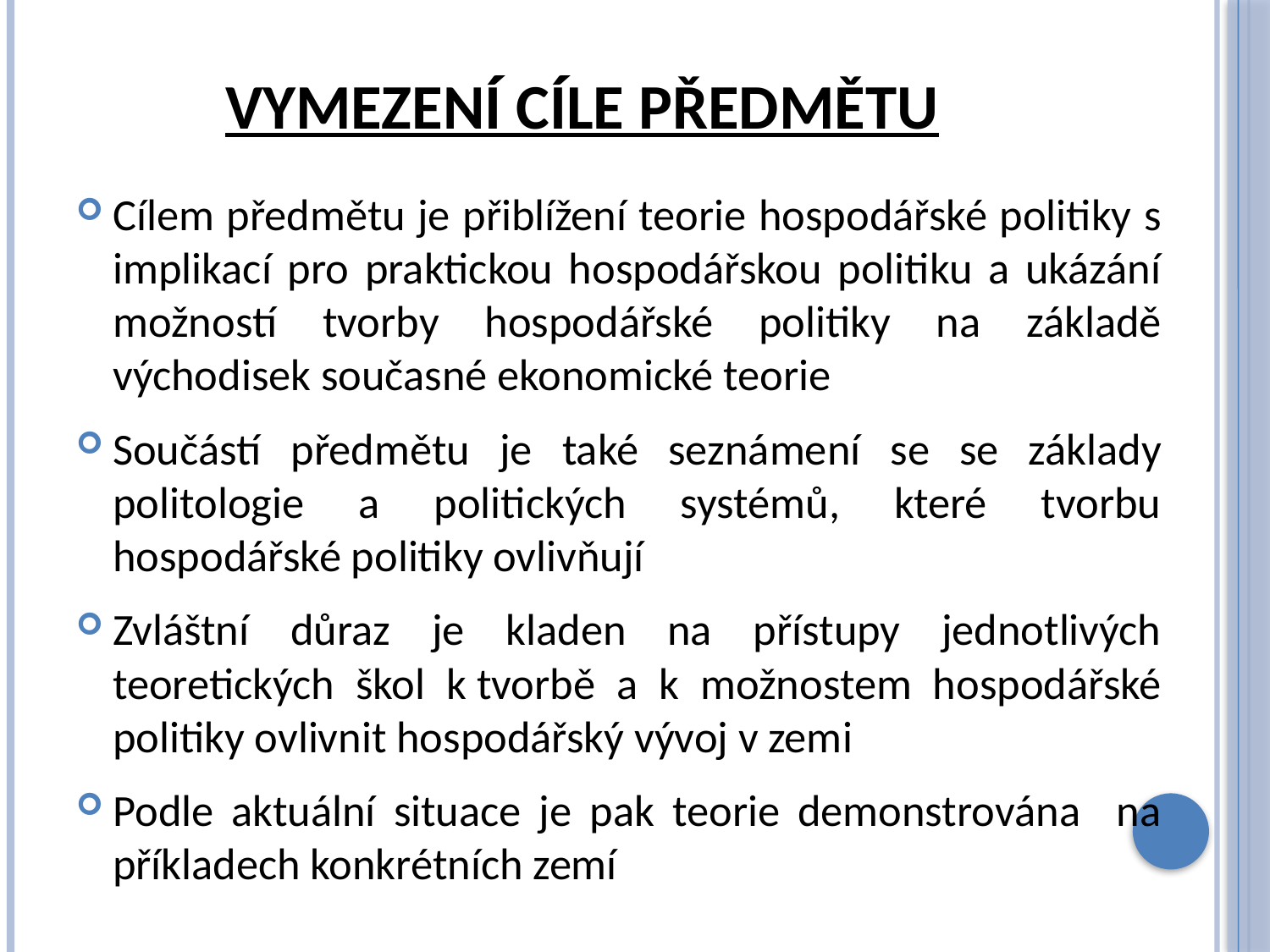

# Vymezení cíle předmětu
Cílem předmětu je přiblížení teorie hospodářské politiky s implikací pro praktickou hospodářskou politiku a ukázání možností tvorby hospodářské politiky na základě východisek současné ekonomické teorie
Součástí předmětu je také seznámení se se základy politologie a politických systémů, které tvorbu hospodářské politiky ovlivňují
Zvláštní důraz je kladen na přístupy jednotlivých teoretických škol k tvorbě a k možnostem hospodářské politiky ovlivnit hospodářský vývoj v zemi
Podle aktuální situace je pak teorie demonstrována  na příkladech konkrétních zemí